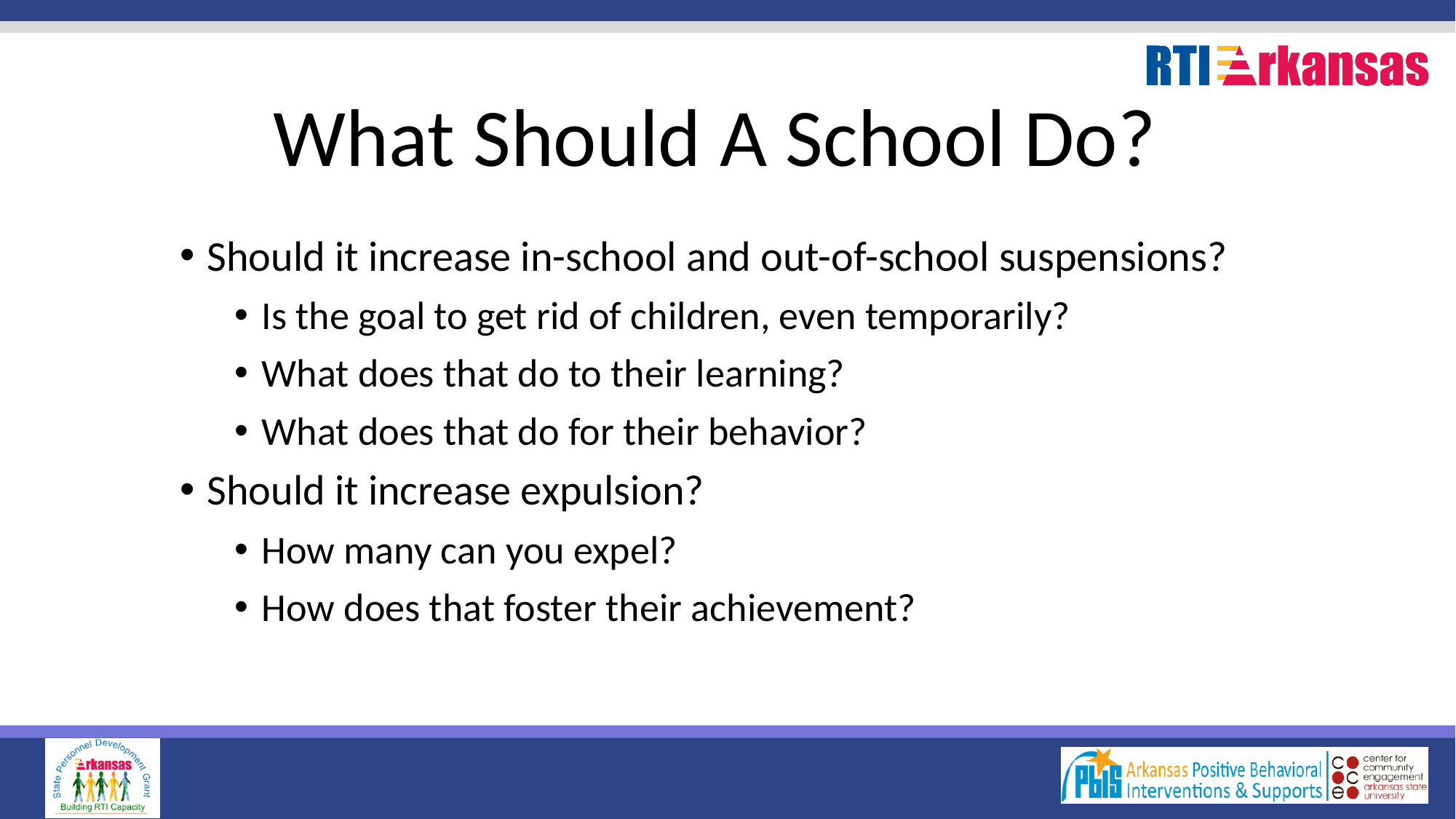

# What Should A School Do?
Should it increase in-school and out-of-school suspensions?
Is the goal to get rid of children, even temporarily?
What does that do to their learning?
What does that do for their behavior?
Should it increase expulsion?
How many can you expel?
How does that foster their achievement?